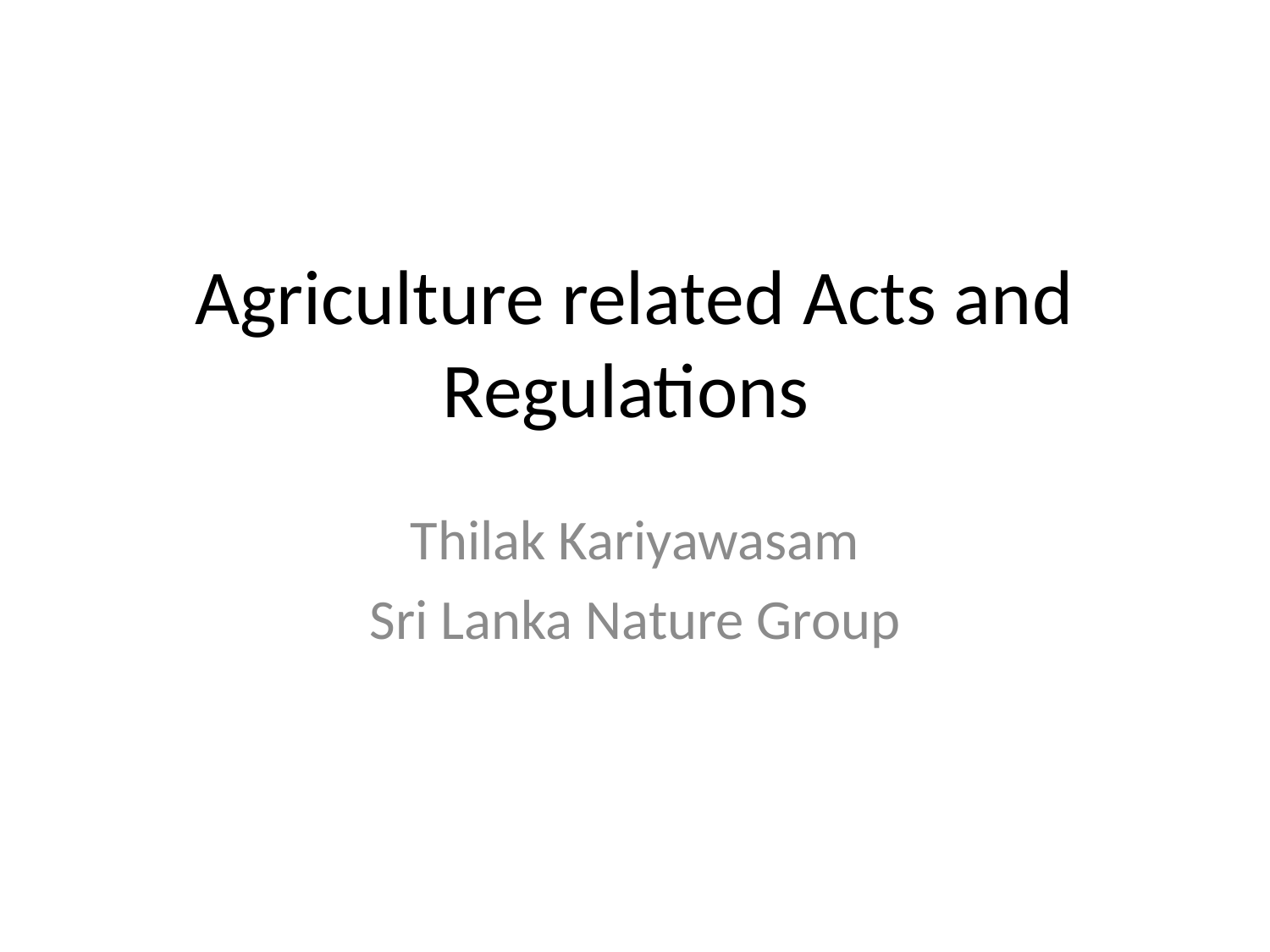

# Agriculture related Acts and Regulations
Thilak Kariyawasam
Sri Lanka Nature Group